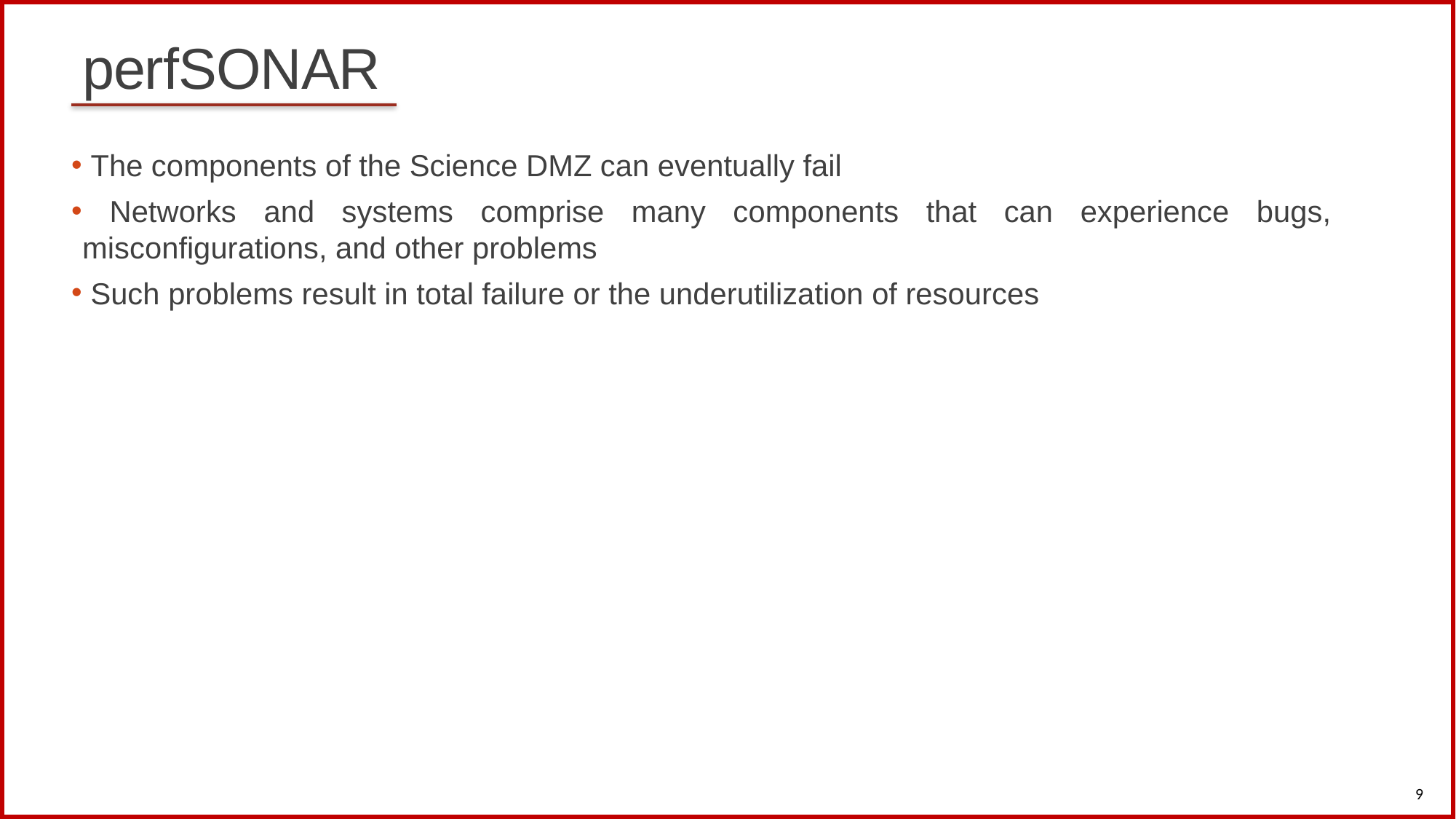

# perfSONAR
 The components of the Science DMZ can eventually fail
 Networks and systems comprise many components that can experience bugs, misconfigurations, and other problems
 Such problems result in total failure or the underutilization of resources

9